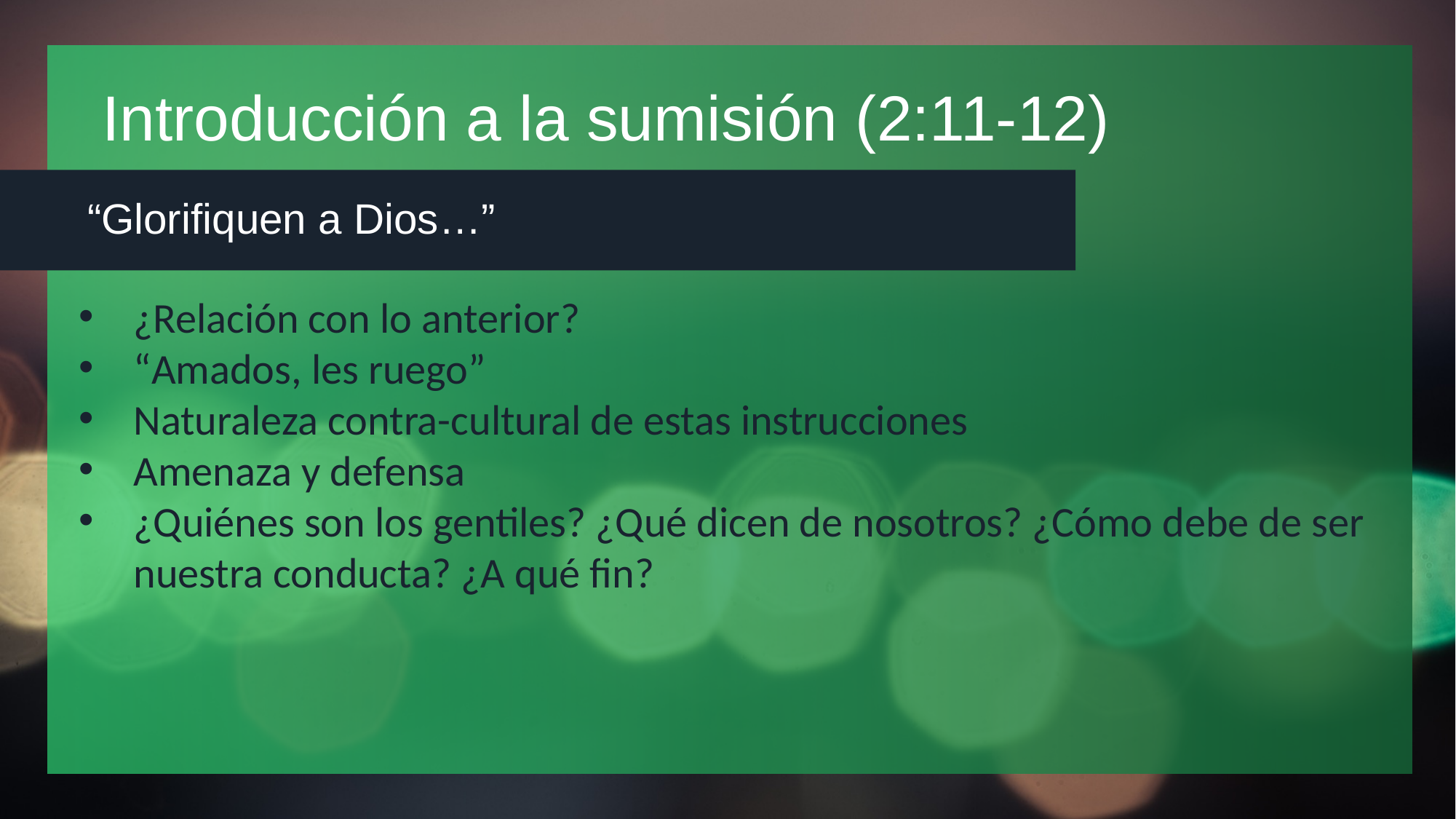

# Introducción a la sumisión (2:11-12)
“Glorifiquen a Dios…”
¿Relación con lo anterior?
“Amados, les ruego”
Naturaleza contra-cultural de estas instrucciones
Amenaza y defensa
¿Quiénes son los gentiles? ¿Qué dicen de nosotros? ¿Cómo debe de ser nuestra conducta? ¿A qué fin?